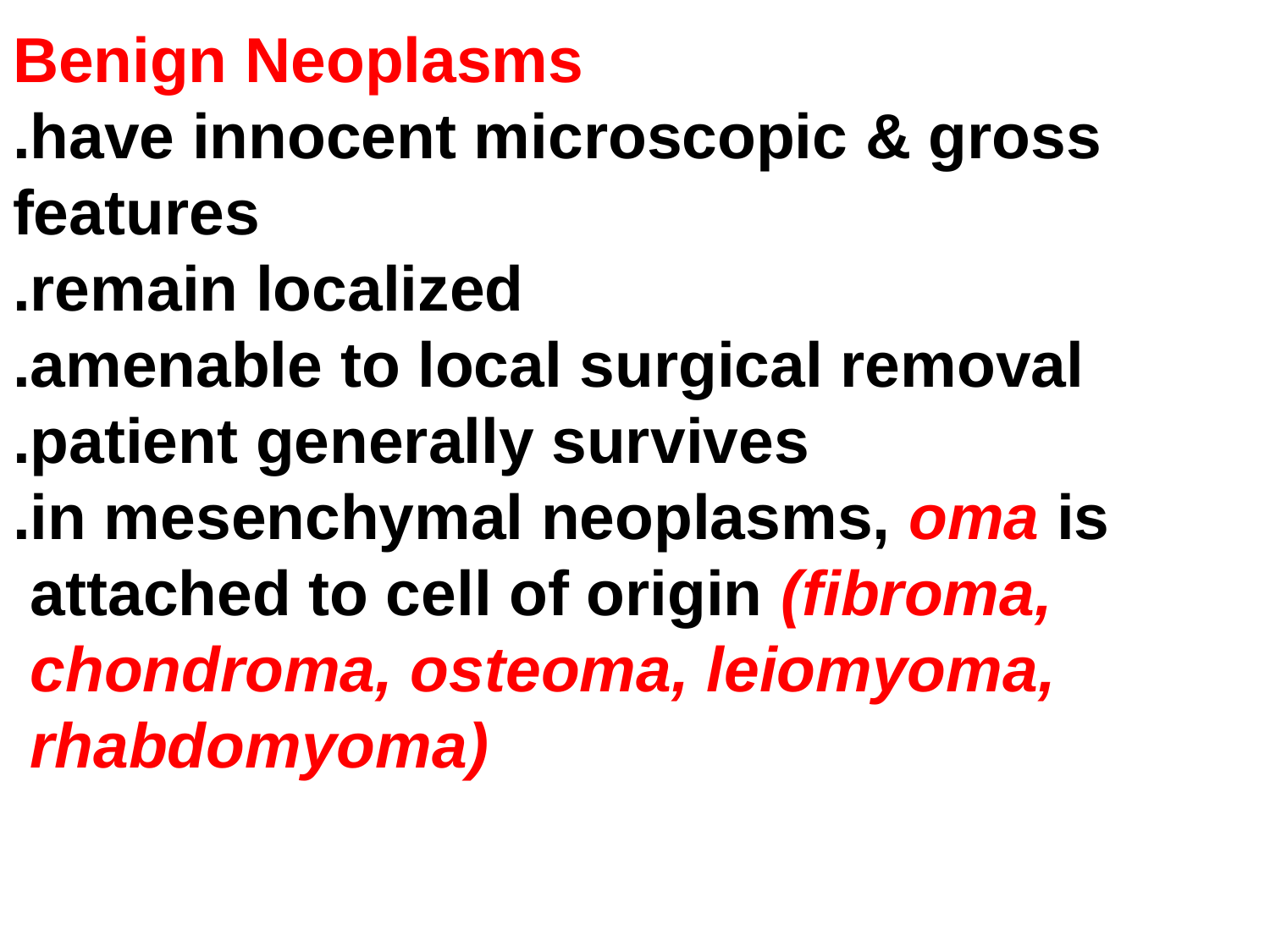

# Benign Neoplasms .have innocent microscopic & gross         features .remain localized .amenable to local surgical removal .patient generally survives .in mesenchymal neoplasms, oma is attached to cell of origin (fibroma, chondroma, osteoma, leiomyoma, rhabdomyoma)